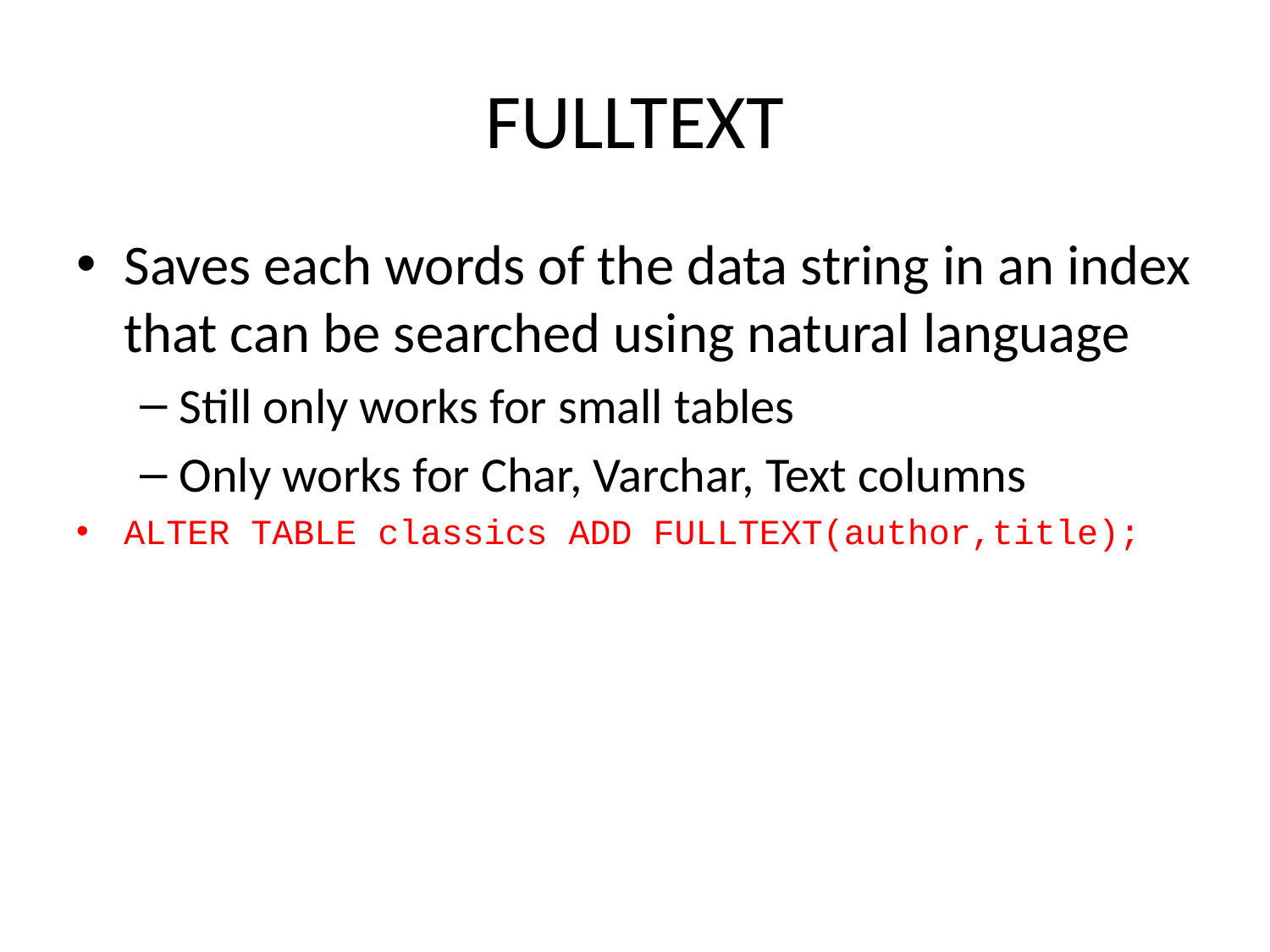

# FULLTEXT
Saves each words of the data string in an index that can be searched using natural language
Still only works for small tables
Only works for Char, Varchar, Text columns
ALTER TABLE classics ADD FULLTEXT(author,title);